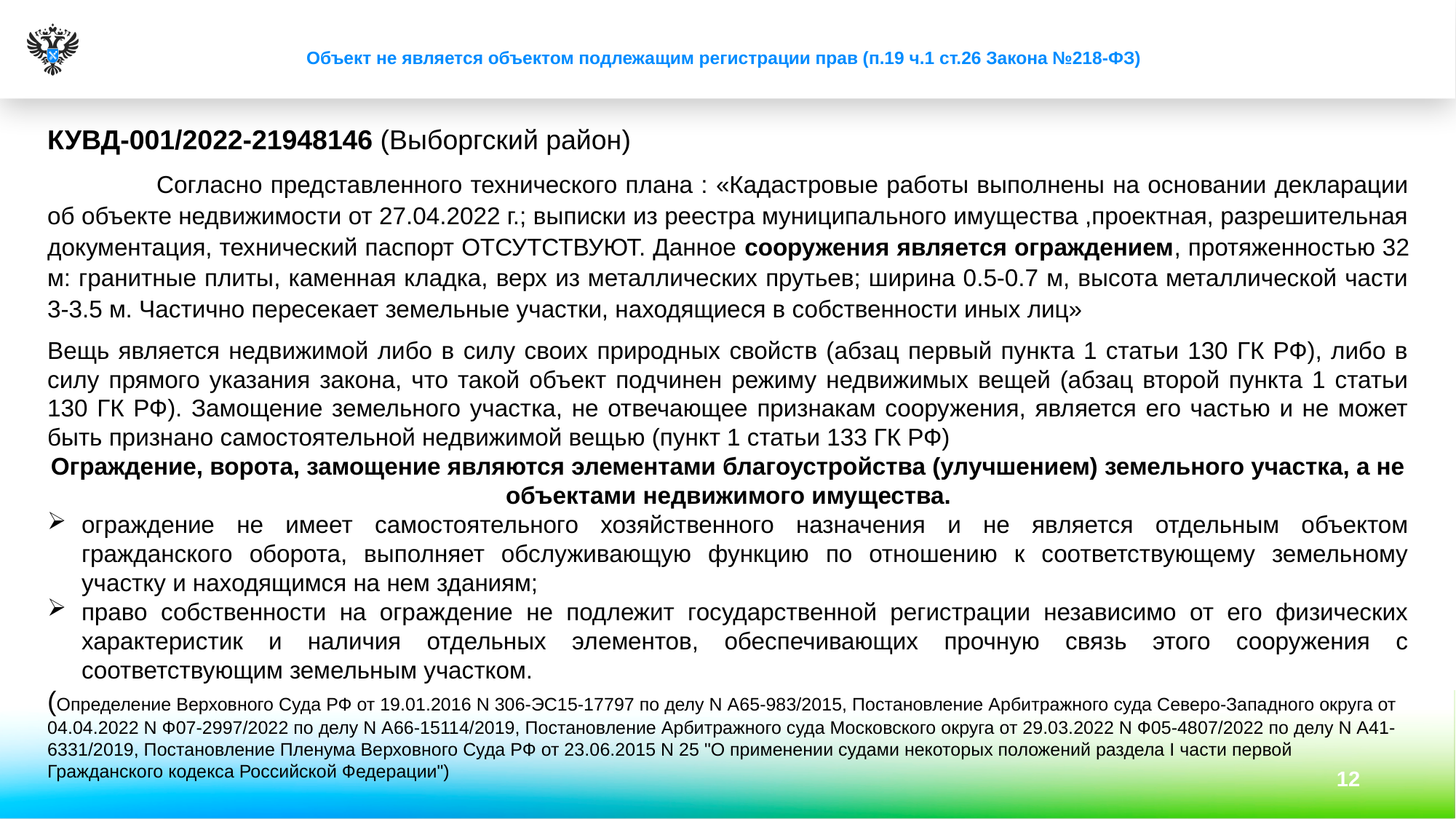

# Объект не является объектом подлежащим регистрации прав (п.19 ч.1 ст.26 Закона №218-ФЗ)
КУВД-001/2022-21948146 (Выборгский район)
	Согласно представленного технического плана : «Кадастровые работы выполнены на основании декларации об объекте недвижимости от 27.04.2022 г.; выписки из реестра муниципального имущества ,проектная, разрешительная документация, технический паспорт ОТСУТСТВУЮТ. Данное сооружения является ограждением, протяженностью 32 м: гранитные плиты, каменная кладка, верх из металлических прутьев; ширина 0.5-0.7 м, высота металлической части 3-3.5 м. Частично пересекает земельные участки, находящиеся в собственности иных лиц»
Вещь является недвижимой либо в силу своих природных свойств (абзац первый пункта 1 статьи 130 ГК РФ), либо в силу прямого указания закона, что такой объект подчинен режиму недвижимых вещей (абзац второй пункта 1 статьи 130 ГК РФ). Замощение земельного участка, не отвечающее признакам сооружения, является его частью и не может быть признано самостоятельной недвижимой вещью (пункт 1 статьи 133 ГК РФ)
Ограждение, ворота, замощение являются элементами благоустройства (улучшением) земельного участка, а не объектами недвижимого имущества.
ограждение не имеет самостоятельного хозяйственного назначения и не является отдельным объектом гражданского оборота, выполняет обслуживающую функцию по отношению к соответствующему земельному участку и находящимся на нем зданиям;
право собственности на ограждение не подлежит государственной регистрации независимо от его физических характеристик и наличия отдельных элементов, обеспечивающих прочную связь этого сооружения с соответствующим земельным участком.
(Определение Верховного Суда РФ от 19.01.2016 N 306-ЭС15-17797 по делу N А65-983/2015, Постановление Арбитражного суда Северо-Западного округа от 04.04.2022 N Ф07-2997/2022 по делу N А66-15114/2019, Постановление Арбитражного суда Московского округа от 29.03.2022 N Ф05-4807/2022 по делу N А41-6331/2019, Постановление Пленума Верховного Суда РФ от 23.06.2015 N 25 "О применении судами некоторых положений раздела I части первой Гражданского кодекса Российской Федерации")

12